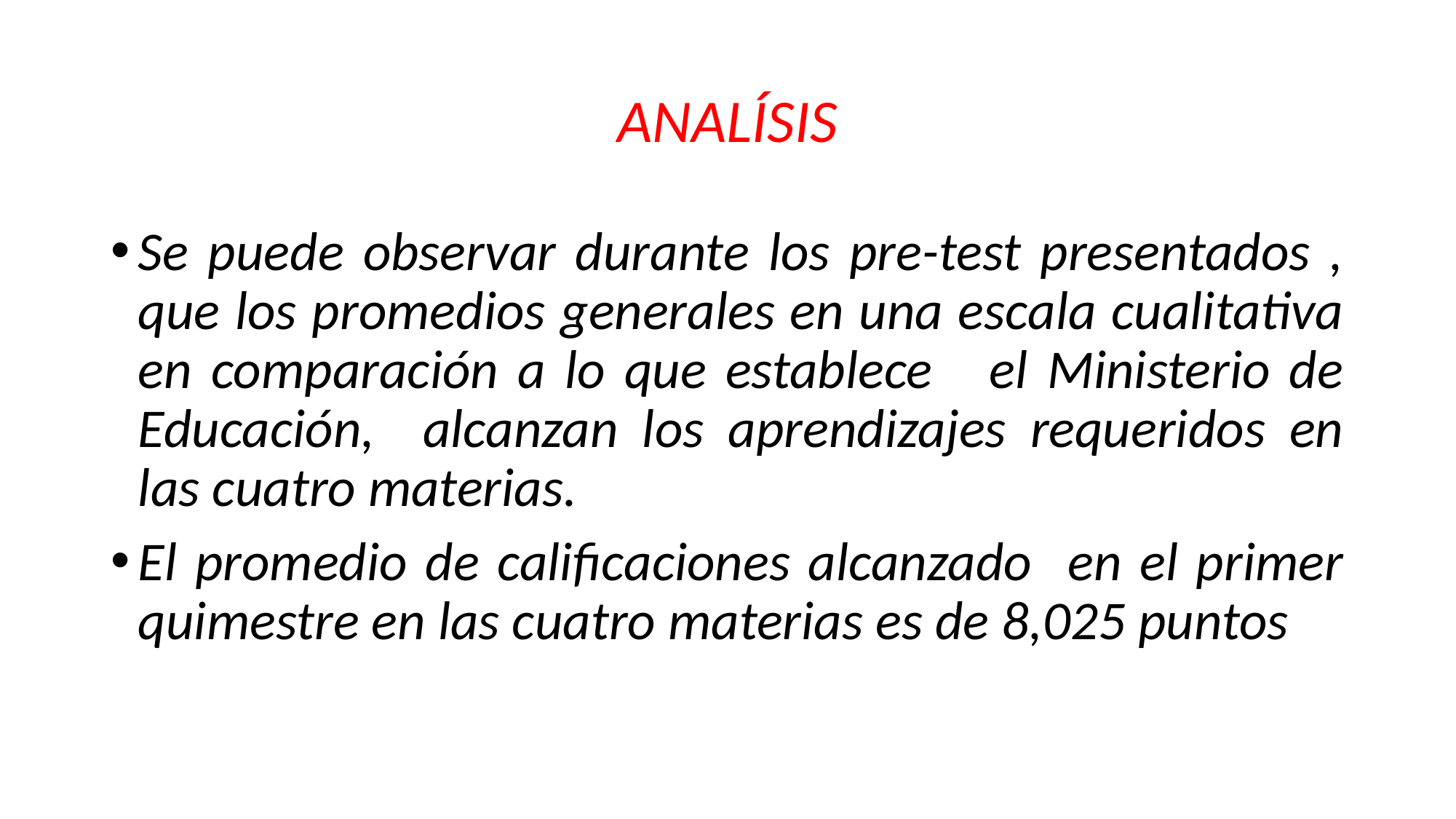

# ANALÍSIS
Se puede observar durante los pre-test presentados , que los promedios generales en una escala cualitativa en comparación a lo que establece   el Ministerio de Educación,  alcanzan los aprendizajes requeridos en las cuatro materias.
El promedio de calificaciones alcanzado  en el primer quimestre en las cuatro materias es de 8,025 puntos